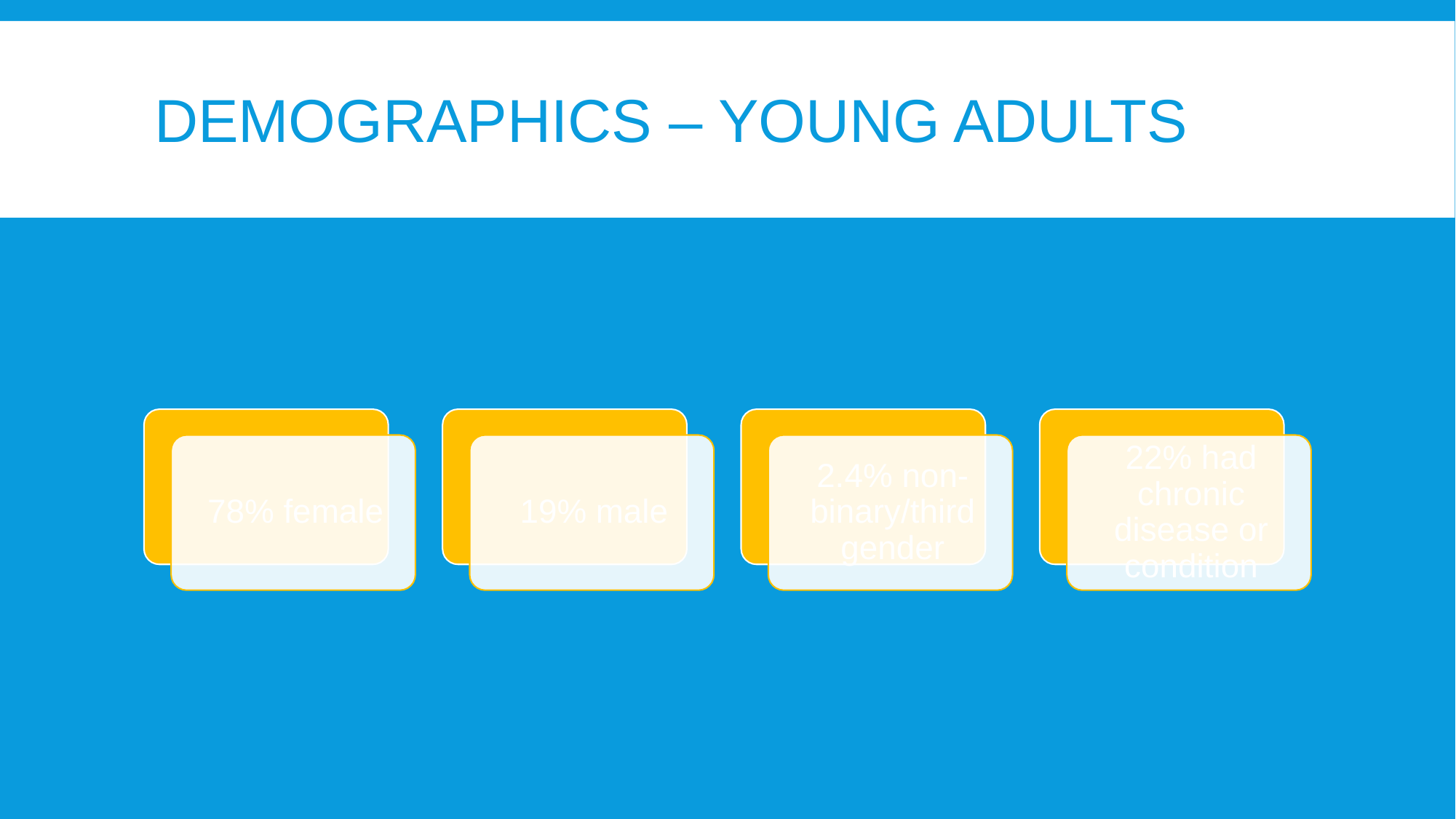

# Demographics – young adults
78% female
19% male
2.4% non-binary/third gender
22% had chronic disease or condition